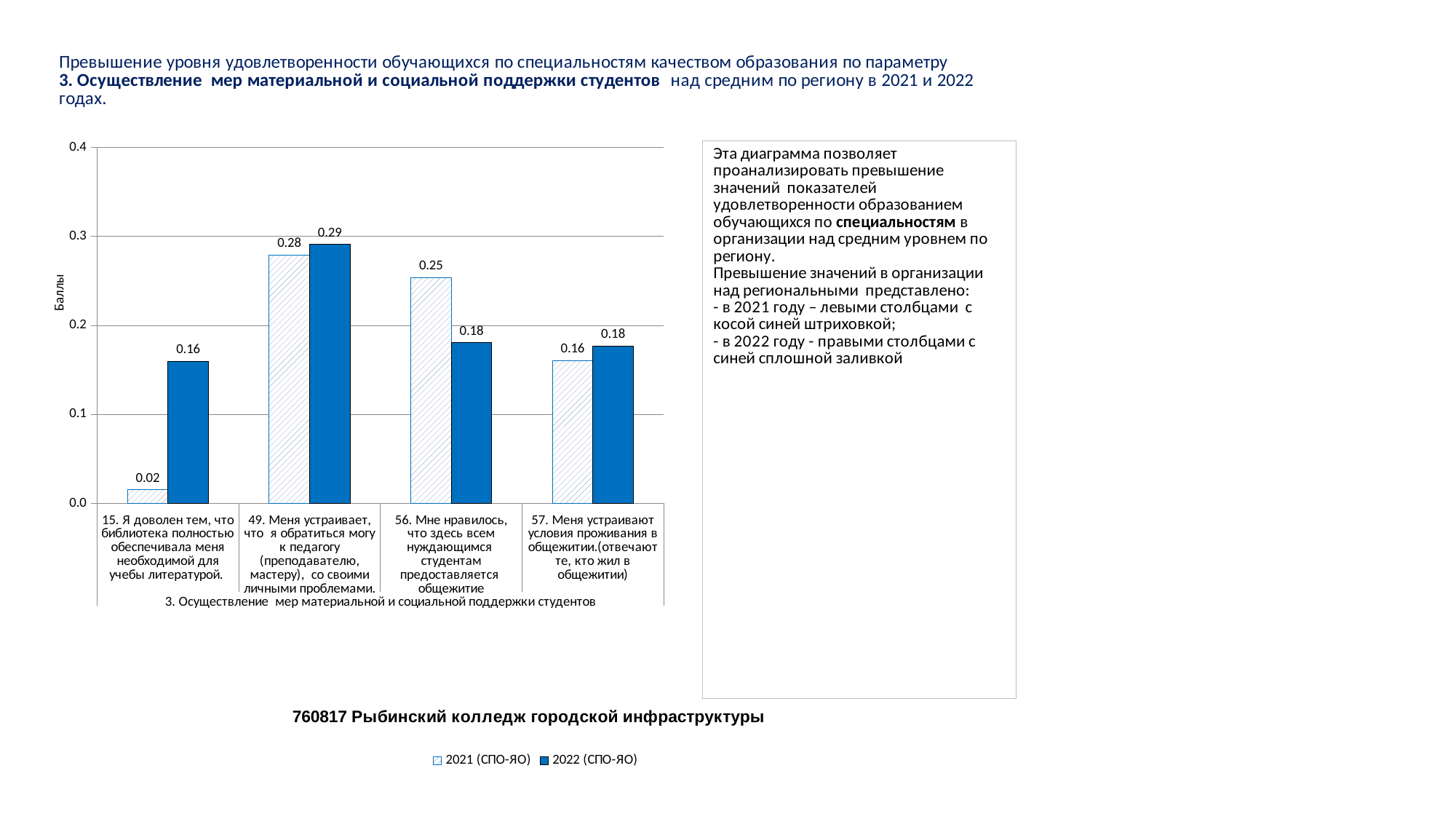

### Chart

| Category | 2021 (СПО-ЯО) | 2022 (СПО-ЯО) |
|---|---|---|
| 15. Я доволен тем, что библиотека полностью обеспечивала меня необходимой для учебы литературой.  | 0.015029724524826094 | 0.15965203966510266 |
| 49. Меня устраивает, что  я обратиться могу к педагогу (преподавателю, мастеру),  со своими личными проблемами. | 0.2790151367142073 | 0.2911089998614491 |
| 56. Мне нравилось, что здесь всем нуждающимся  студентам предоставляется  общежитие | 0.25373300957325107 | 0.18050328723645404 |
| 57. Меня устраивают условия проживания в общежитии.(отвечают те, кто жил в общежитии) | 0.16060546856829205 | 0.17683320864806262 |